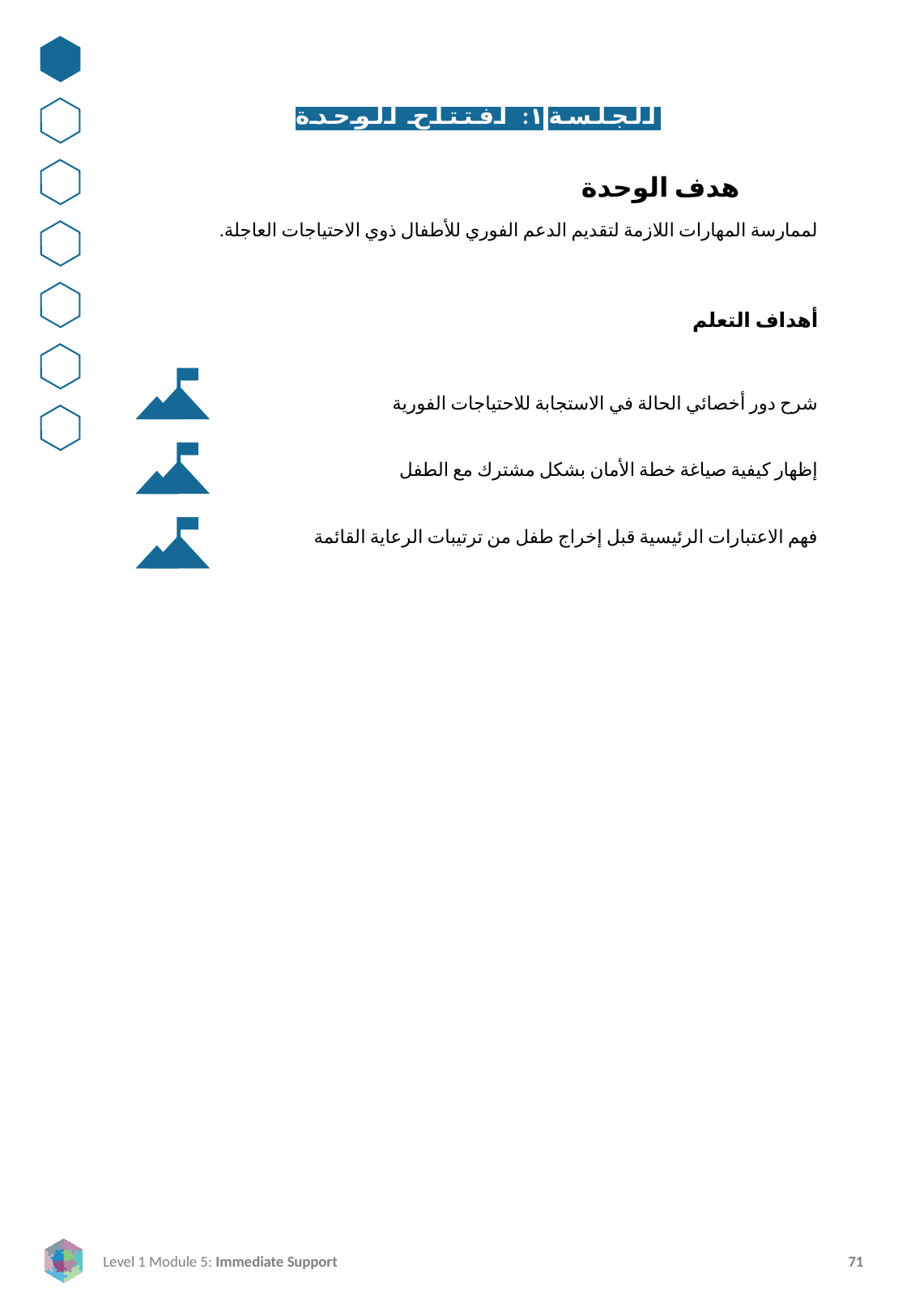

الجلسة١: افتتاح الوحدة

هدف الوحدة
لممارسة المهارات اللازمة لتقديم الدعم الفوري للأطفال ذوي الاحتياجات العاجلة.

أهداف التعلم

شرح دور أخصائي الحالة في الاستجابة للاحتياجات الفورية

إظهار كيفية صياغة خطة الأمان بشكل مشترك مع الطفل

فهم الاعتبارات الرئيسية قبل إخراج طفل من ترتيبات الرعاية القائمة